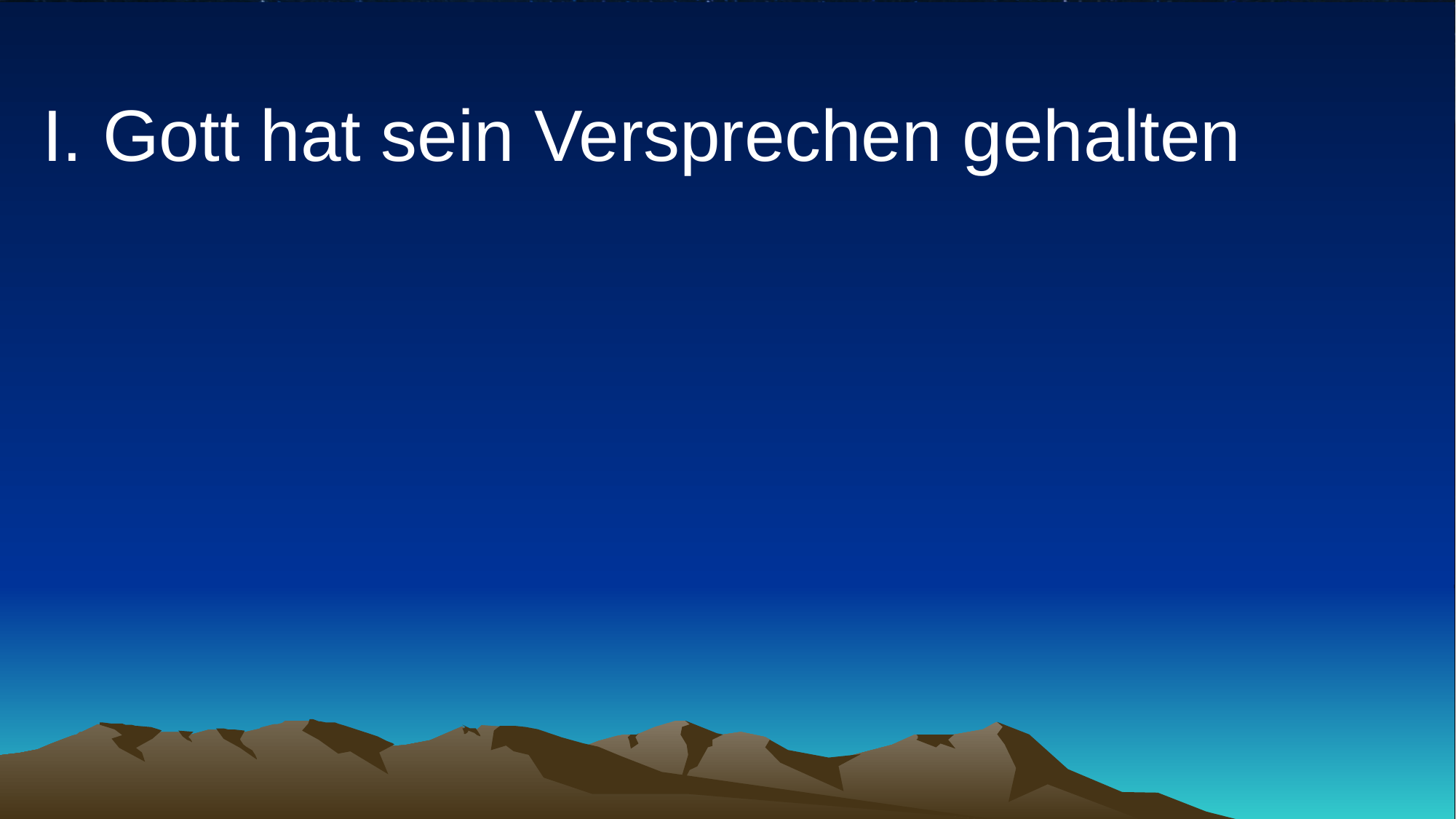

# I. Gott hat sein Versprechen gehalten